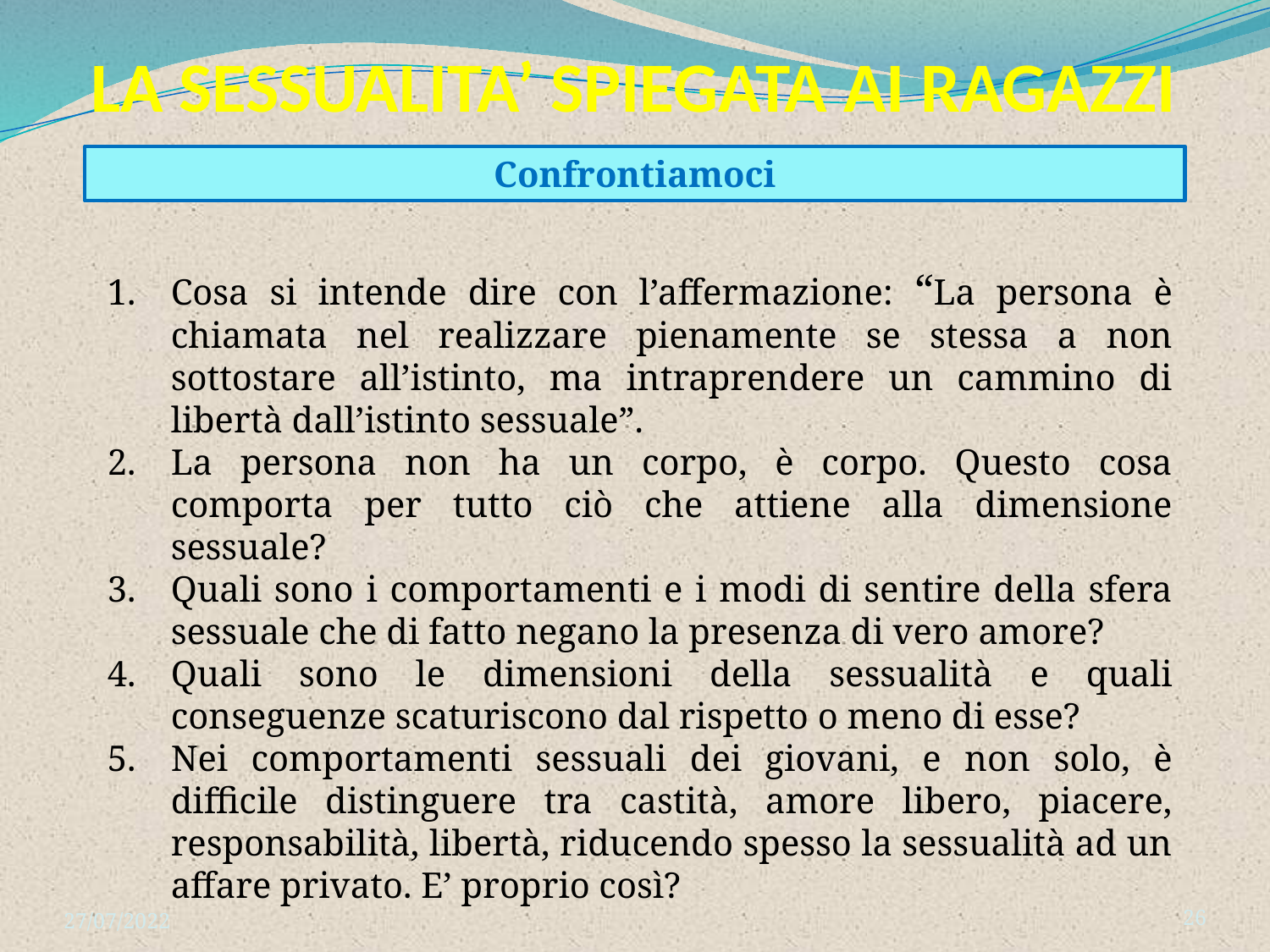

# LA SESSUALITA’ SPIEGATA AI RAGAZZI
Confrontiamoci
Cosa si intende dire con l’affermazione: “La persona è chiamata nel realizzare pienamente se stessa a non sottostare all’istinto, ma intraprendere un cammino di libertà dall’istinto sessuale”.
La persona non ha un corpo, è corpo. Questo cosa comporta per tutto ciò che attiene alla dimensione sessuale?
Quali sono i comportamenti e i modi di sentire della sfera sessuale che di fatto negano la presenza di vero amore?
Quali sono le dimensioni della sessualità e quali conseguenze scaturiscono dal rispetto o meno di esse?
Nei comportamenti sessuali dei giovani, e non solo, è difficile distinguere tra castità, amore libero, piacere, responsabilità, libertà, riducendo spesso la sessualità ad un affare privato. E’ proprio così?
27/07/2022
26